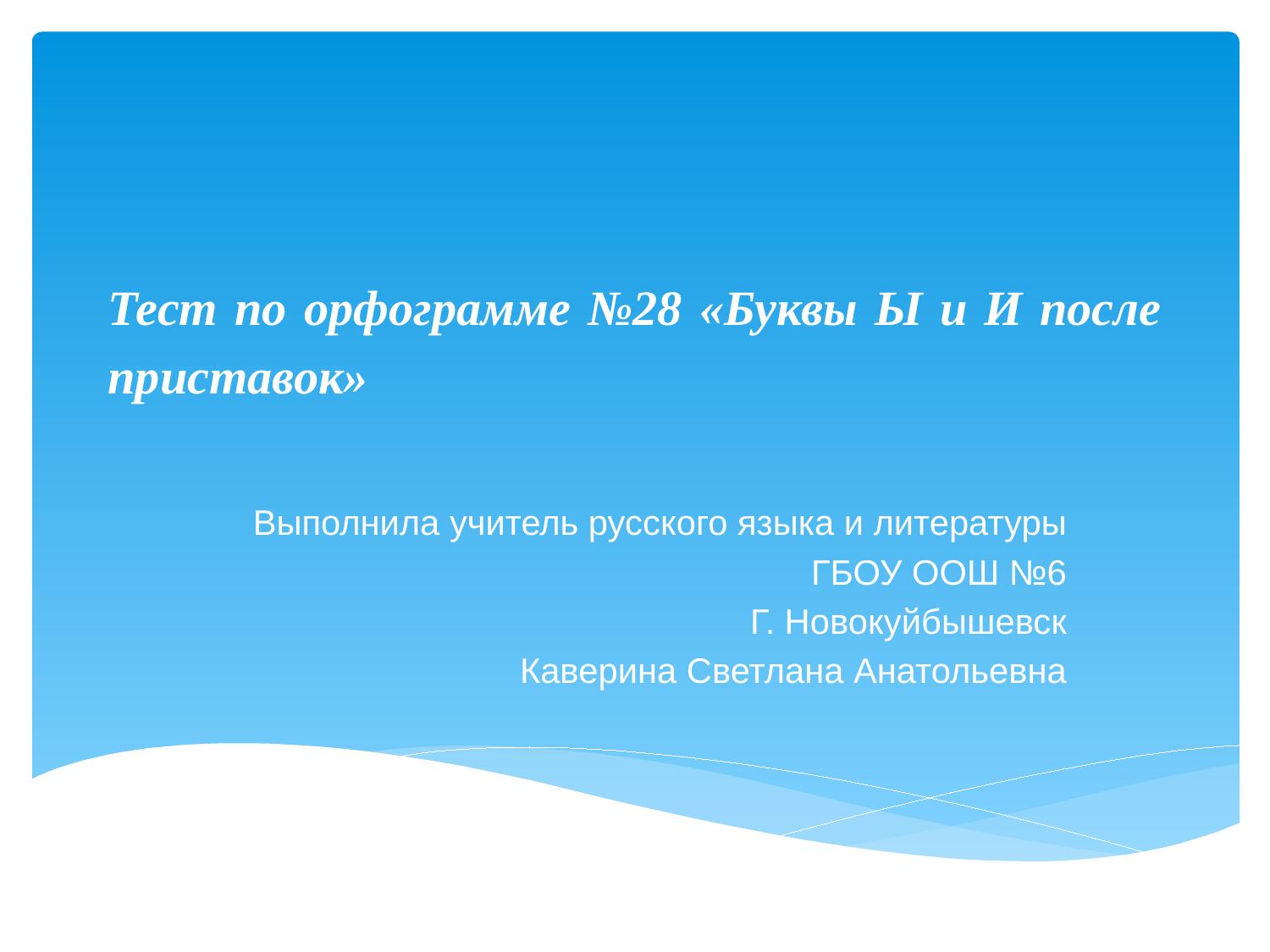

# Тест по орфограмме №28 «Буквы Ы и И после приставок»
Выполнила учитель русского языка и литературы
ГБОУ ООШ №6
Г. Новокуйбышевск
Каверина Светлана Анатольевна